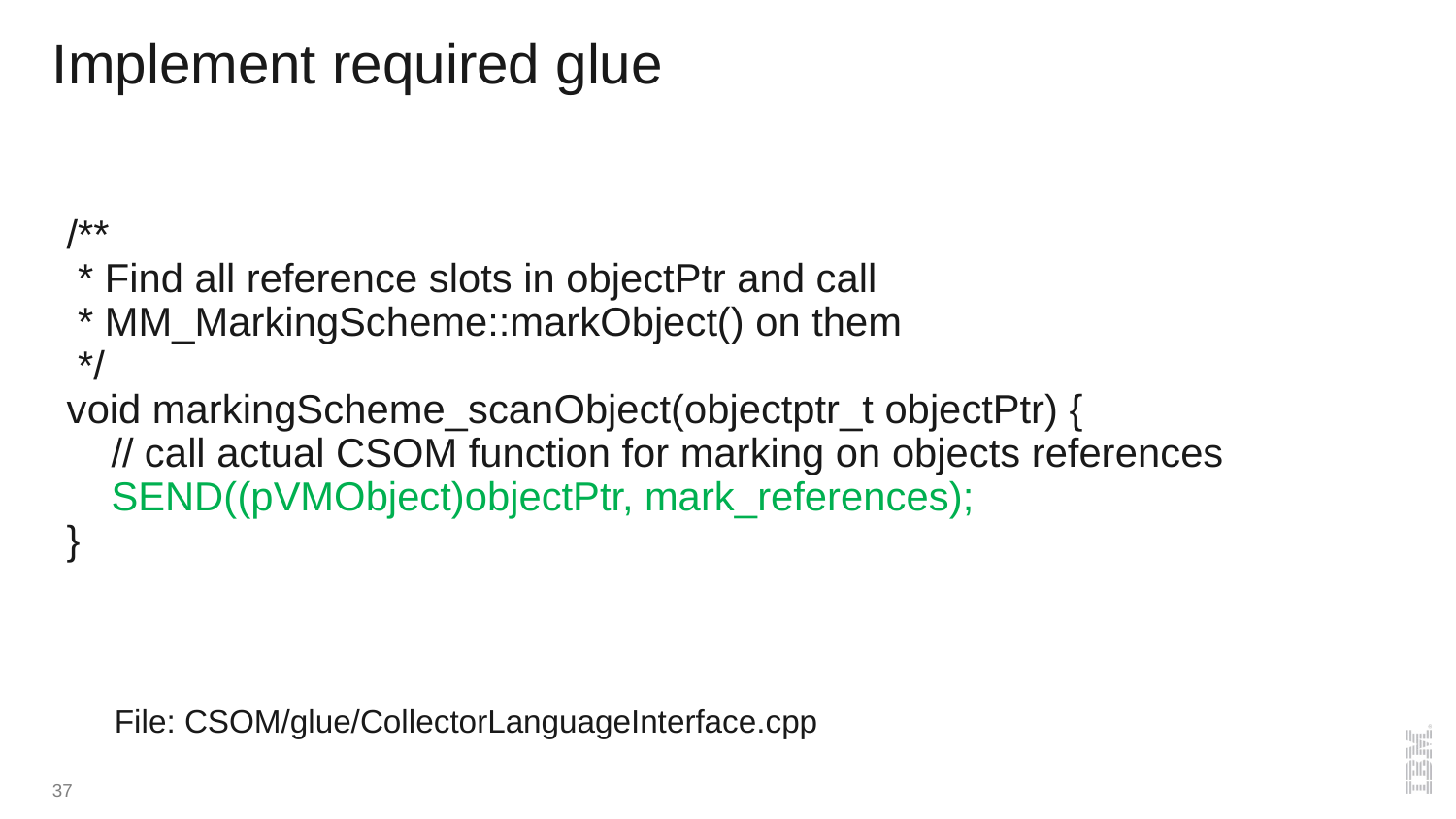

# Implement required glue
/**
 * Find all reference slots in objectPtr and call
 * MM_MarkingScheme::markObject() on them
 */
void markingScheme_scanObject(objectptr_t objectPtr) {
    // call actual CSOM function for marking on objects references
    SEND((pVMObject)objectPtr, mark_references);
}

File: CSOM/glue/CollectorLanguageInterface.cpp
37